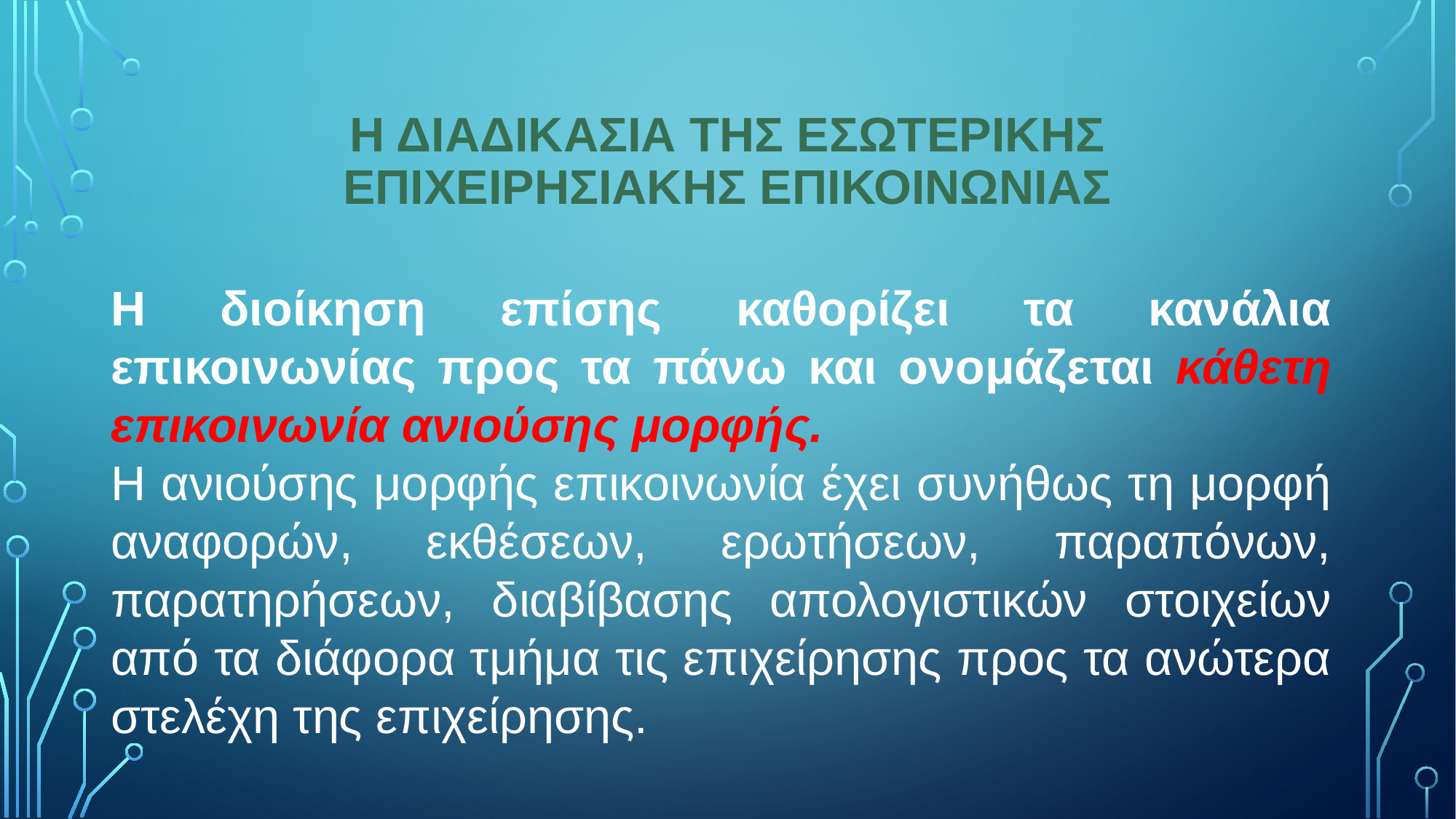

# Η ΔΙΑΔΙΚΑΣΙΑ ΤΗΣ ΕΣΩΤΕΡΙΚΗΣ ΕΠΙΧΕΙΡΗΣΙΑΚΗΣ ΕΠΙΚΟΙΝΩΝΙΑΣ
Η διοίκηση επίσης καθορίζει τα κανάλια επικοινωνίας προς τα πάνω και ονομάζεται κάθετη επικοινωνία ανιούσης μορφής.
Η ανιούσης μορφής επικοινωνία έχει συνήθως τη μορφή αναφορών, εκθέσεων, ερωτήσεων, παραπόνων, παρατηρήσεων, διαβίβασης απολογιστικών στοιχείων από τα διάφορα τμήμα τις επιχείρησης προς τα ανώτερα στελέχη της επιχείρησης.